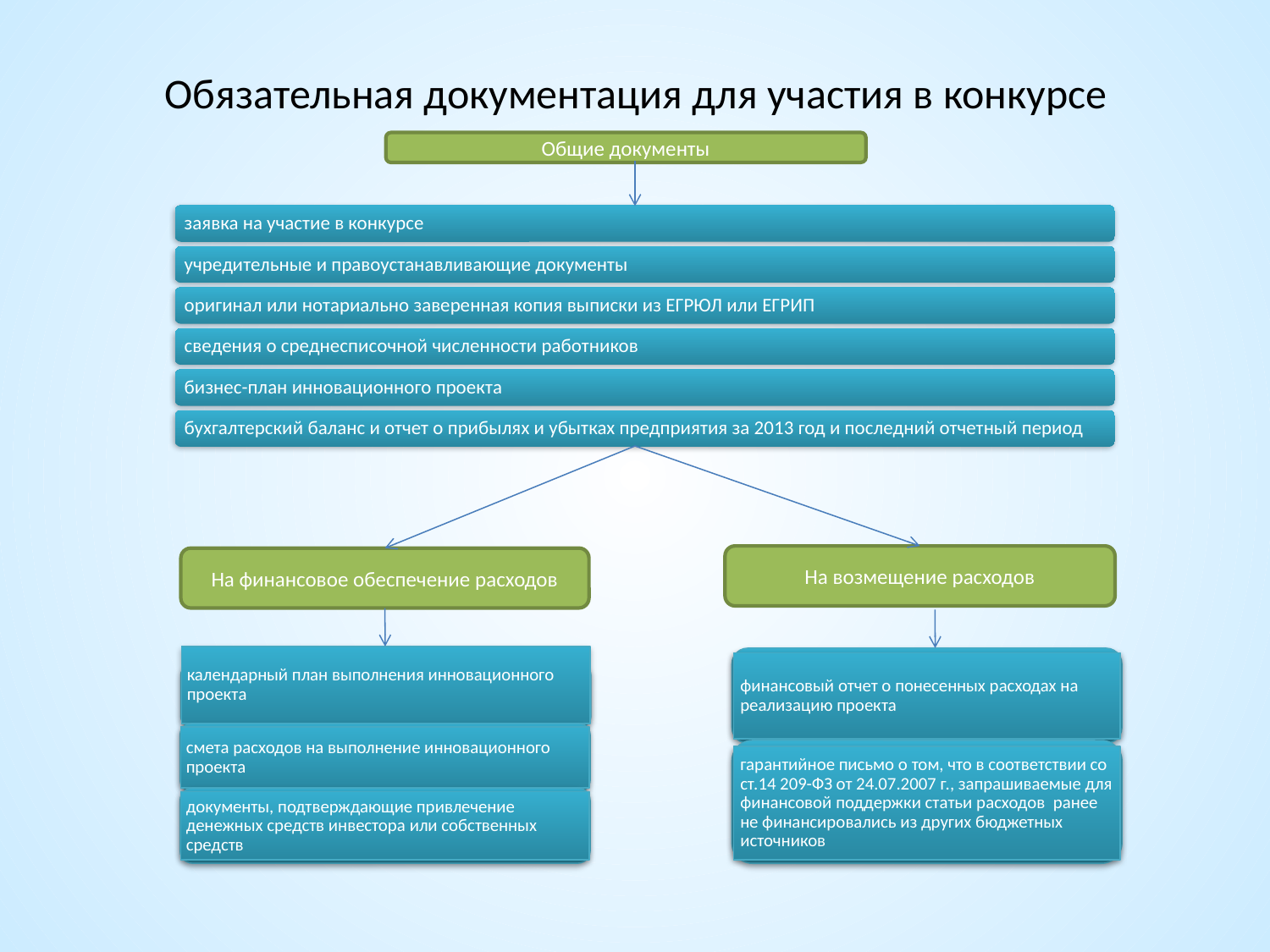

# Обязательная документация для участия в конкурсе
Общие документы
заявка на участие в конкурсе
учредительные и правоустанавливающие документы
оригинал или нотариально заверенная копия выписки из ЕГРЮЛ или ЕГРИП
сведения о среднесписочной численности работников
бизнес-план инновационного проекта
бухгалтерский баланс и отчет о прибылях и убытках предприятия за 2013 год и последний отчетный период
На возмещение расходов
На финансовое обеспечение расходов
календарный план выполнения инновационного проекта

финансовый отчет о понесенных расходах на реализацию проекта

смета расходов на выполнение инновационного проекта

гарантийное письмо о том, что в соответствии со ст.14 209-ФЗ от 24.07.2007 г., запрашиваемые для финансовой поддержки статьи расходов  ранее не финансировались из других бюджетных источников

документы, подтверждающие привлечение денежных средств инвестора или собственных средств